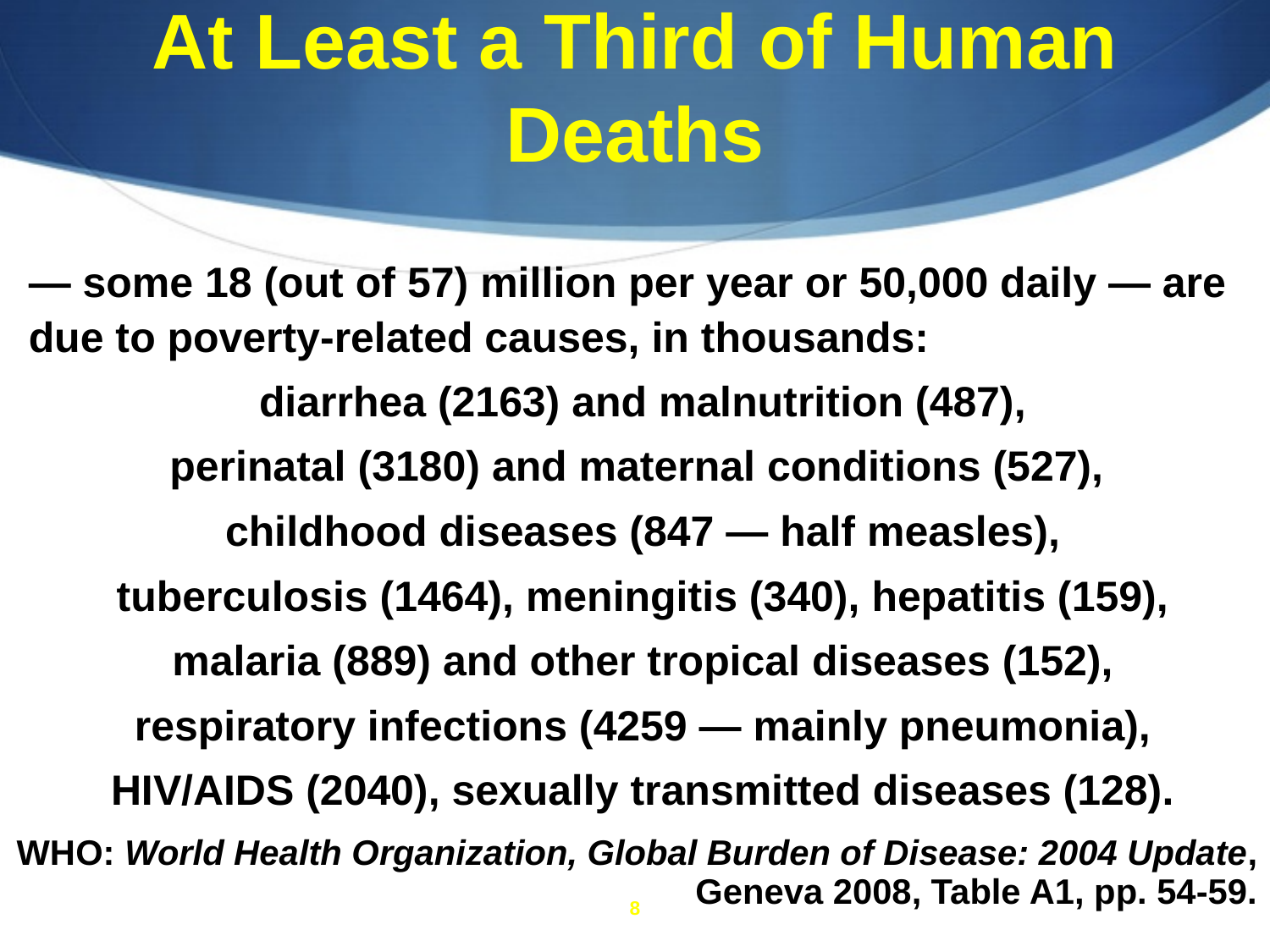

# At Least a Third of Human Deaths
	— some 18 (out of 57) million per year or 50,000 daily — are due to poverty-related causes, in thousands:
	diarrhea (2163) and malnutrition (487),
	perinatal (3180) and maternal conditions (527),
	childhood diseases (847 — half measles),
	tuberculosis (1464), meningitis (340), hepatitis (159),
	malaria (889) and other tropical diseases (152),
	respiratory infections (4259 — mainly pneumonia),
	HIV/AIDS (2040), sexually transmitted diseases (128).
   WHO: World Health Organization, Global Burden of Disease: 2004 Update, Geneva 2008, Table A1, pp. 54-59.

8